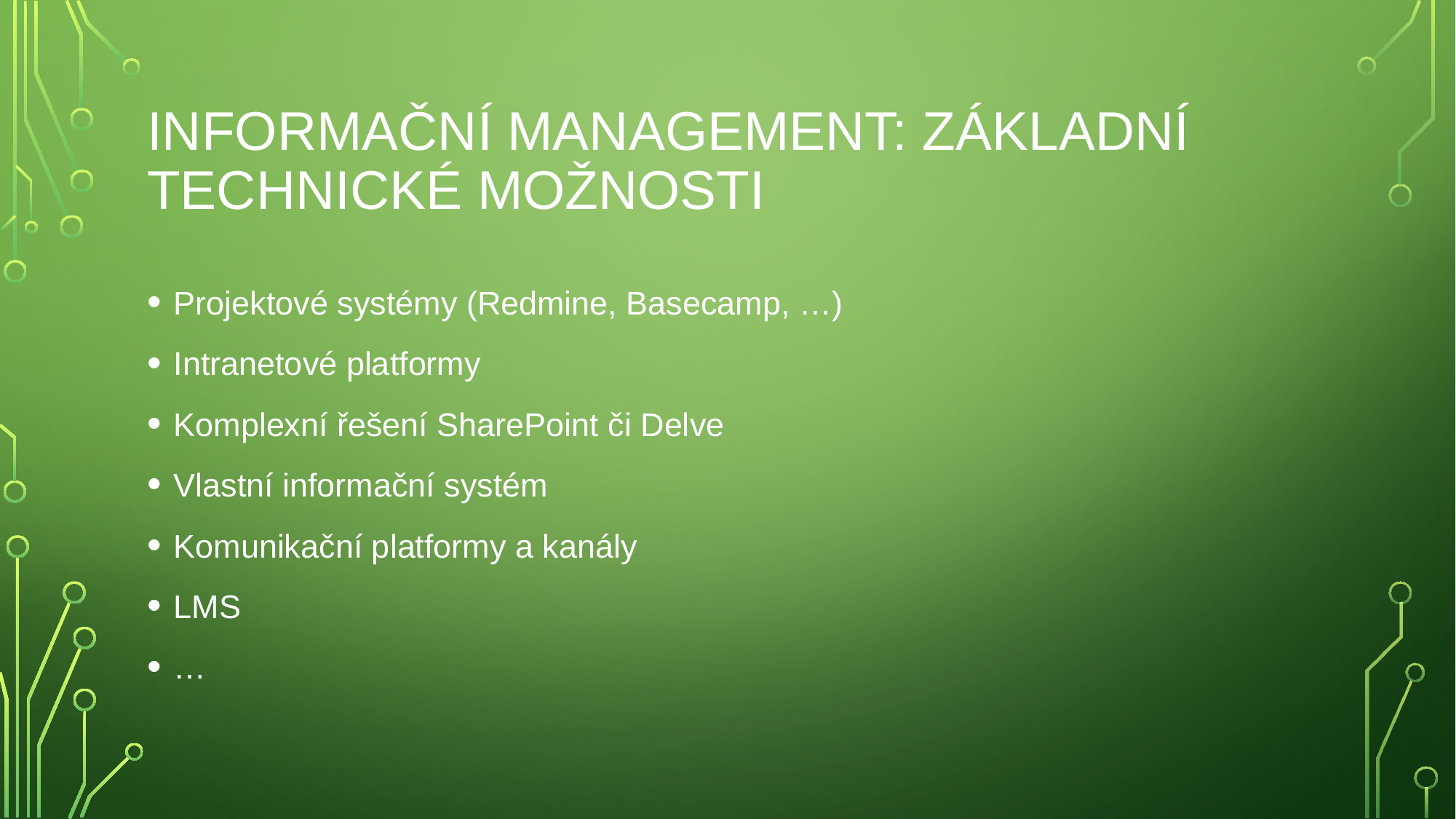

# Informační management: Základní technické možnosti
Projektové systémy (Redmine, Basecamp, …)
Intranetové platformy
Komplexní řešení SharePoint či Delve
Vlastní informační systém
Komunikační platformy a kanály
LMS
…